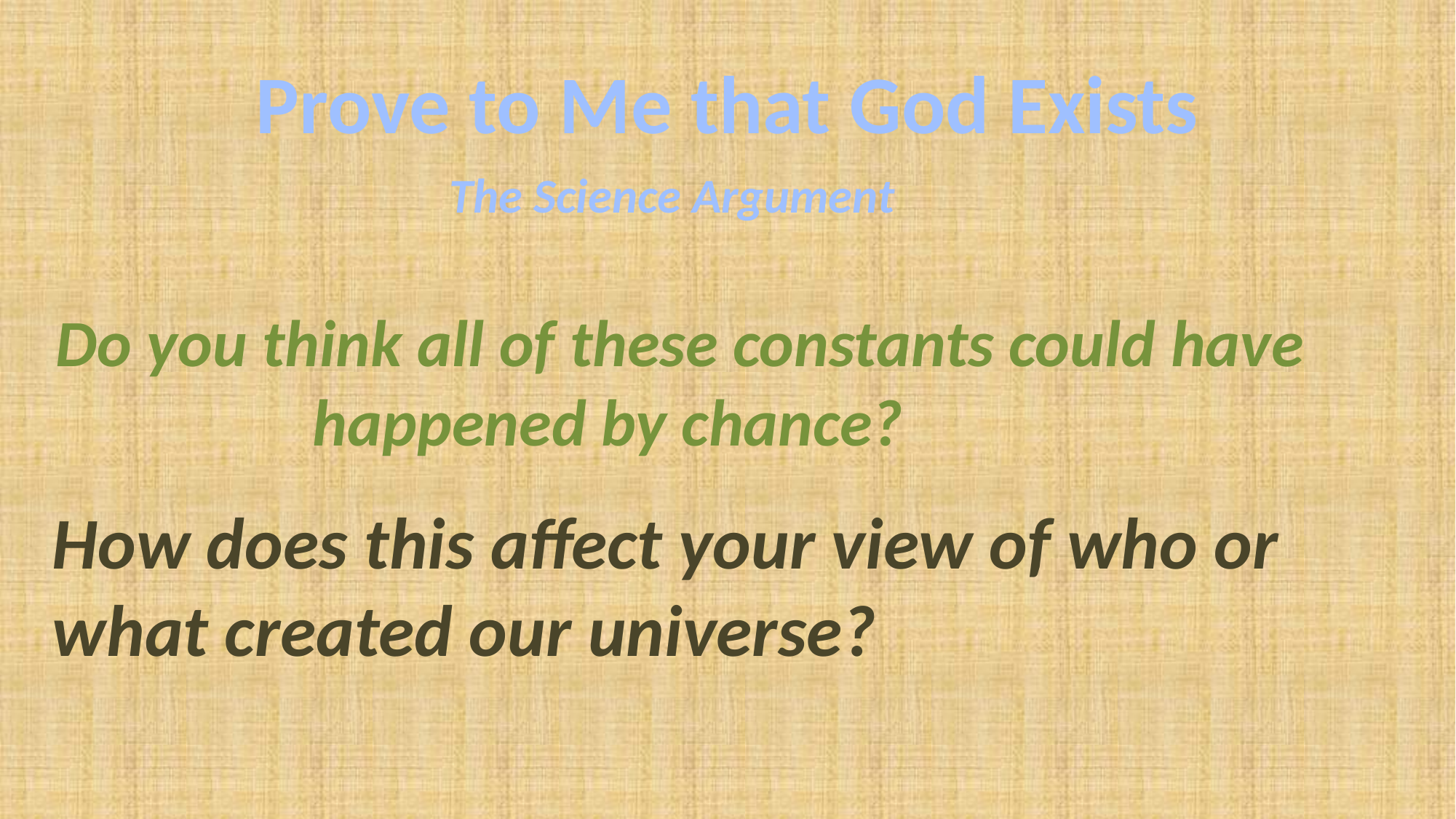

# Prove to Me that God Exists
The Science Argument
 Do you think all of these constants could have                          happened by chance?
How does this affect your view of who or   what created our universe?